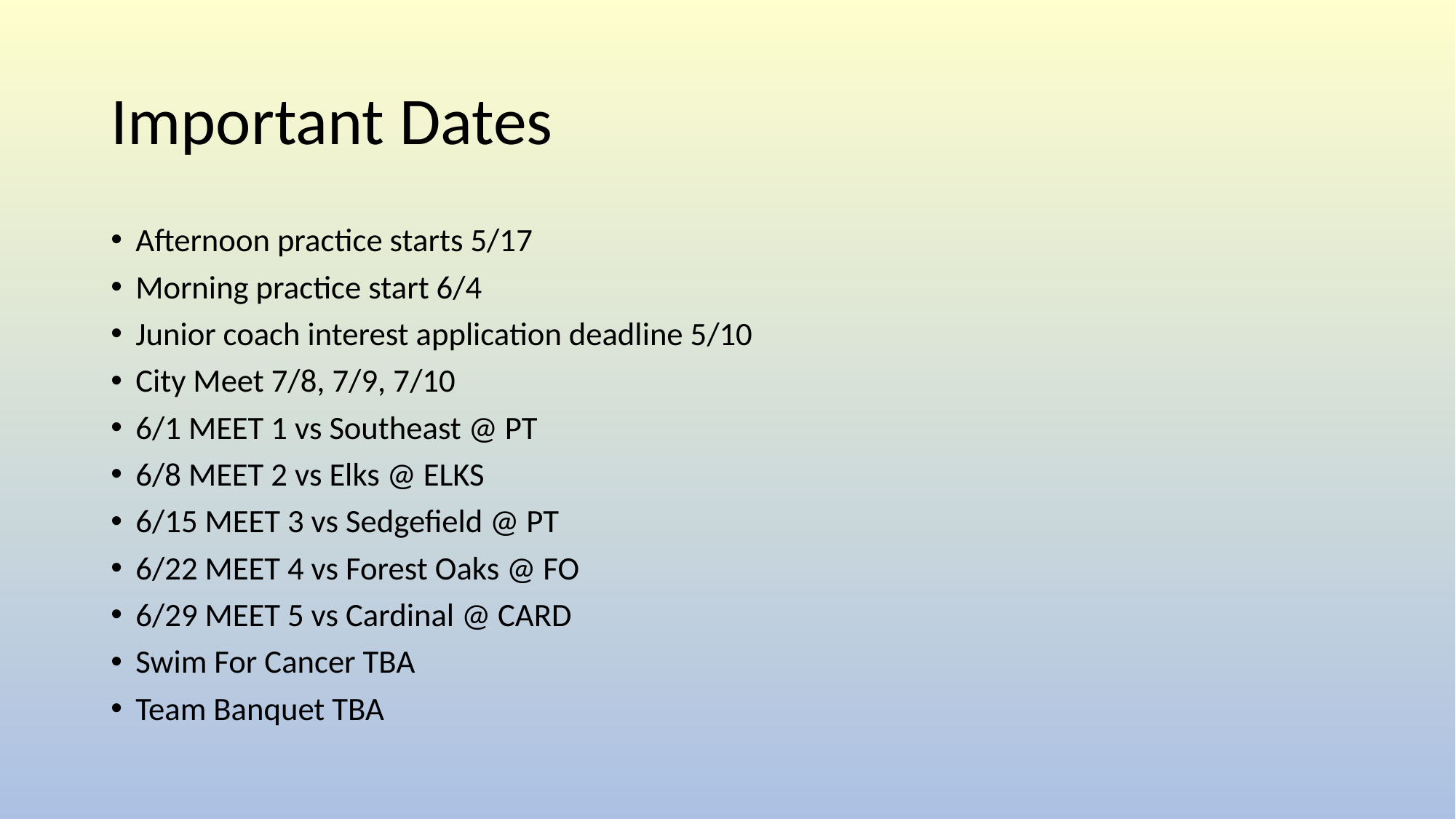

# Important Dates
Afternoon practice starts 5/17
Morning practice start 6/4
Junior coach interest application deadline 5/10
City Meet 7/8, 7/9, 7/10
6/1 MEET 1 vs Southeast @ PT
6/8 MEET 2 vs Elks @ ELKS
6/15 MEET 3 vs Sedgefield @ PT
6/22 MEET 4 vs Forest Oaks @ FO
6/29 MEET 5 vs Cardinal @ CARD
Swim For Cancer TBA
Team Banquet TBA